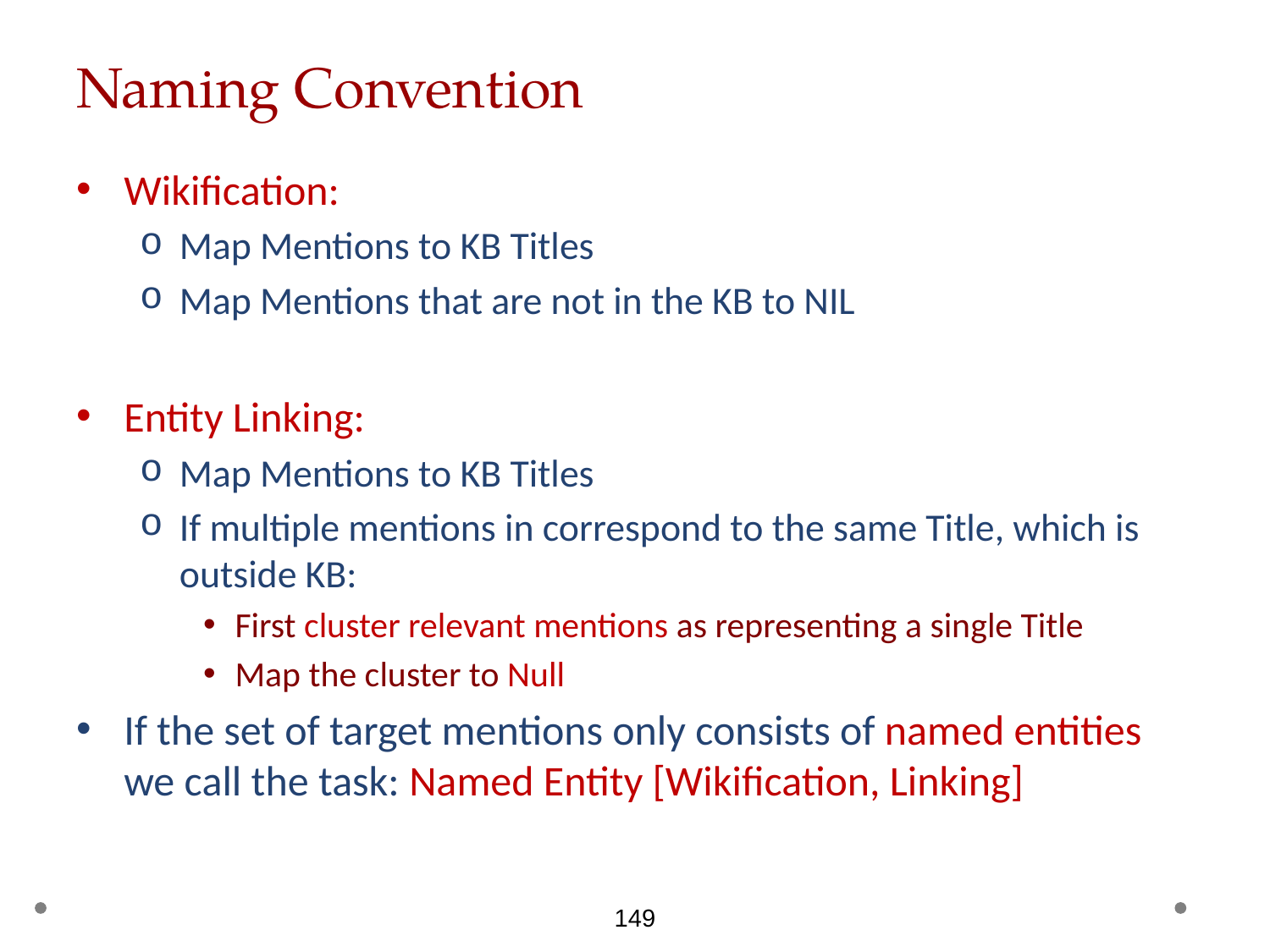

# Naming Convention
Wikification:
Map Mentions to KB Titles
Map Mentions that are not in the KB to NIL

Entity Linking:
Map Mentions to KB Titles
If multiple mentions in correspond to the same Title, which is outside KB:
First cluster relevant mentions as representing a single Title
Map the cluster to Null
If the set of target mentions only consists of named entities we call the task: Named Entity [Wikification, Linking]
149